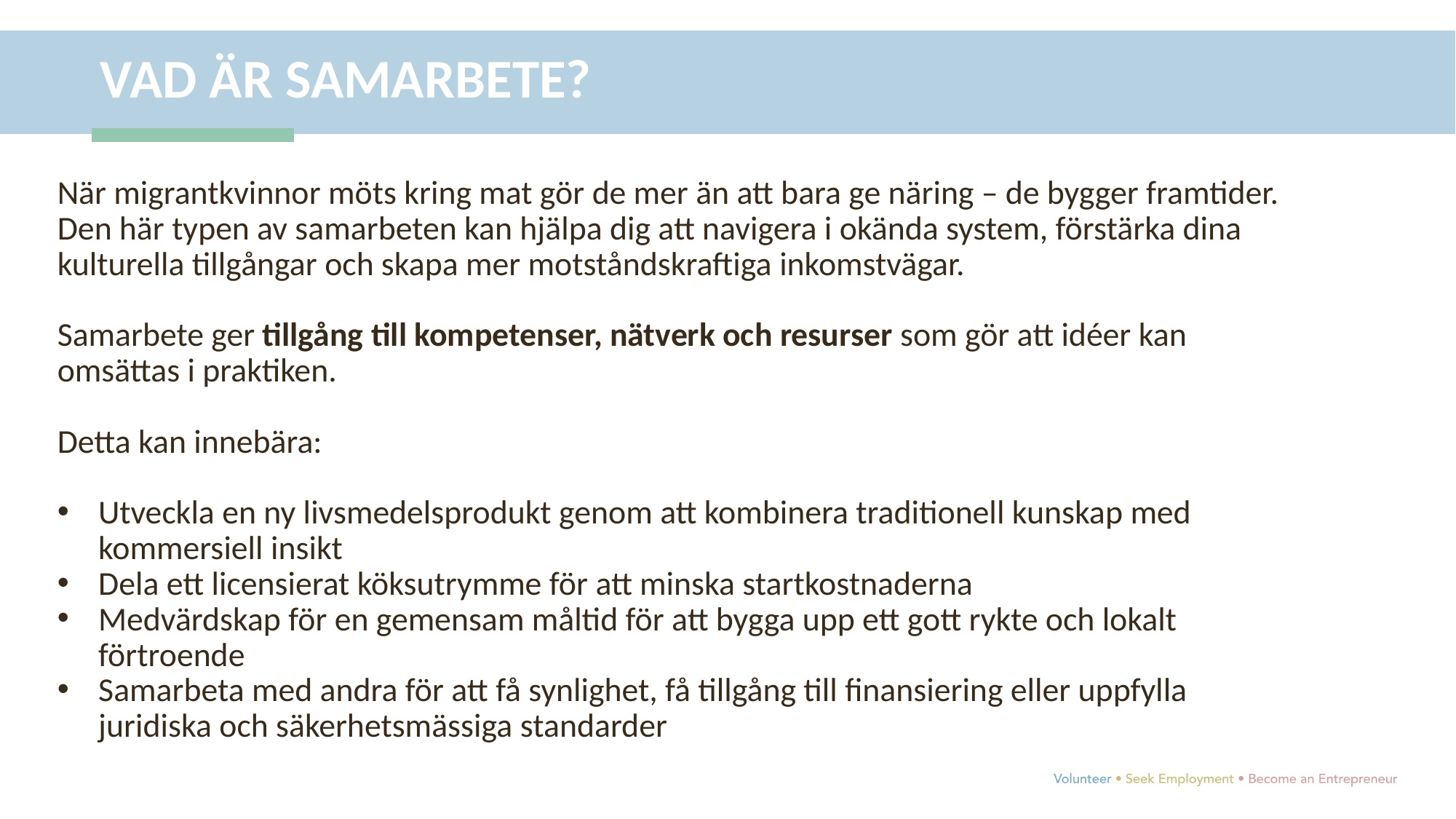

VAD ÄR SAMARBETE?
När migrantkvinnor möts kring mat gör de mer än att bara ge näring – de bygger framtider. Den här typen av samarbeten kan hjälpa dig att navigera i okända system, förstärka dina kulturella tillgångar och skapa mer motståndskraftiga inkomstvägar.

Samarbete ger tillgång till kompetenser, nätverk och resurser som gör att idéer kan omsättas i praktiken.

Detta kan innebära:

Utveckla en ny livsmedelsprodukt genom att kombinera traditionell kunskap med kommersiell insikt
Dela ett licensierat köksutrymme för att minska startkostnaderna
Medvärdskap för en gemensam måltid för att bygga upp ett gott rykte och lokalt förtroende
Samarbeta med andra för att få synlighet, få tillgång till finansiering eller uppfylla juridiska och säkerhetsmässiga standarder